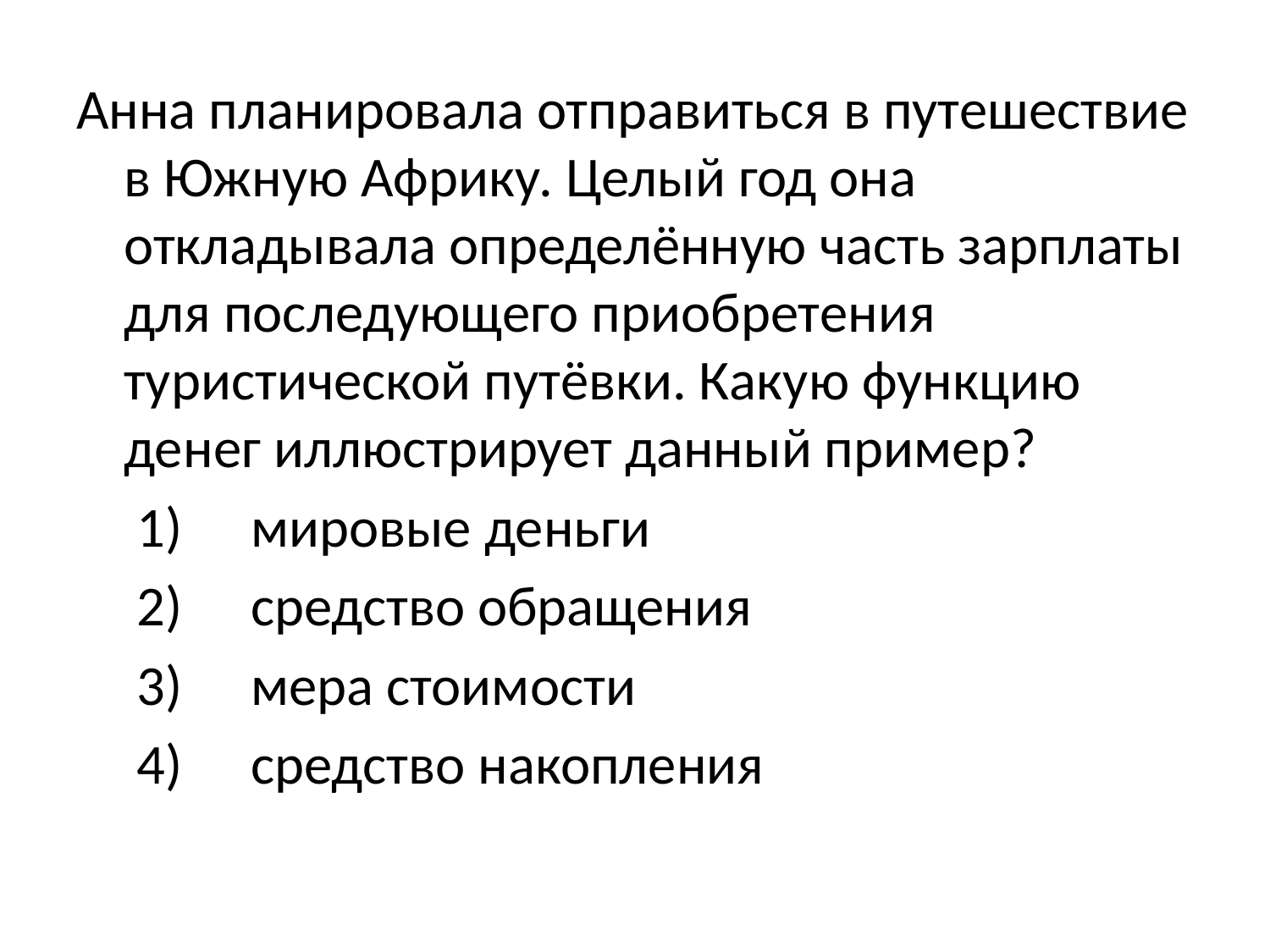

#
Анна планировала отправиться в путешествие в Южную Африку. Целый год она откладывала определённую часть зарплаты для последующего приобретения туристической путёвки. Какую функцию денег иллюстрирует данный пример?
  	 1) 	мировые деньги
  	 2) 	средство обращения
  	 3) 	мера стоимости
  	 4) 	средство накопления